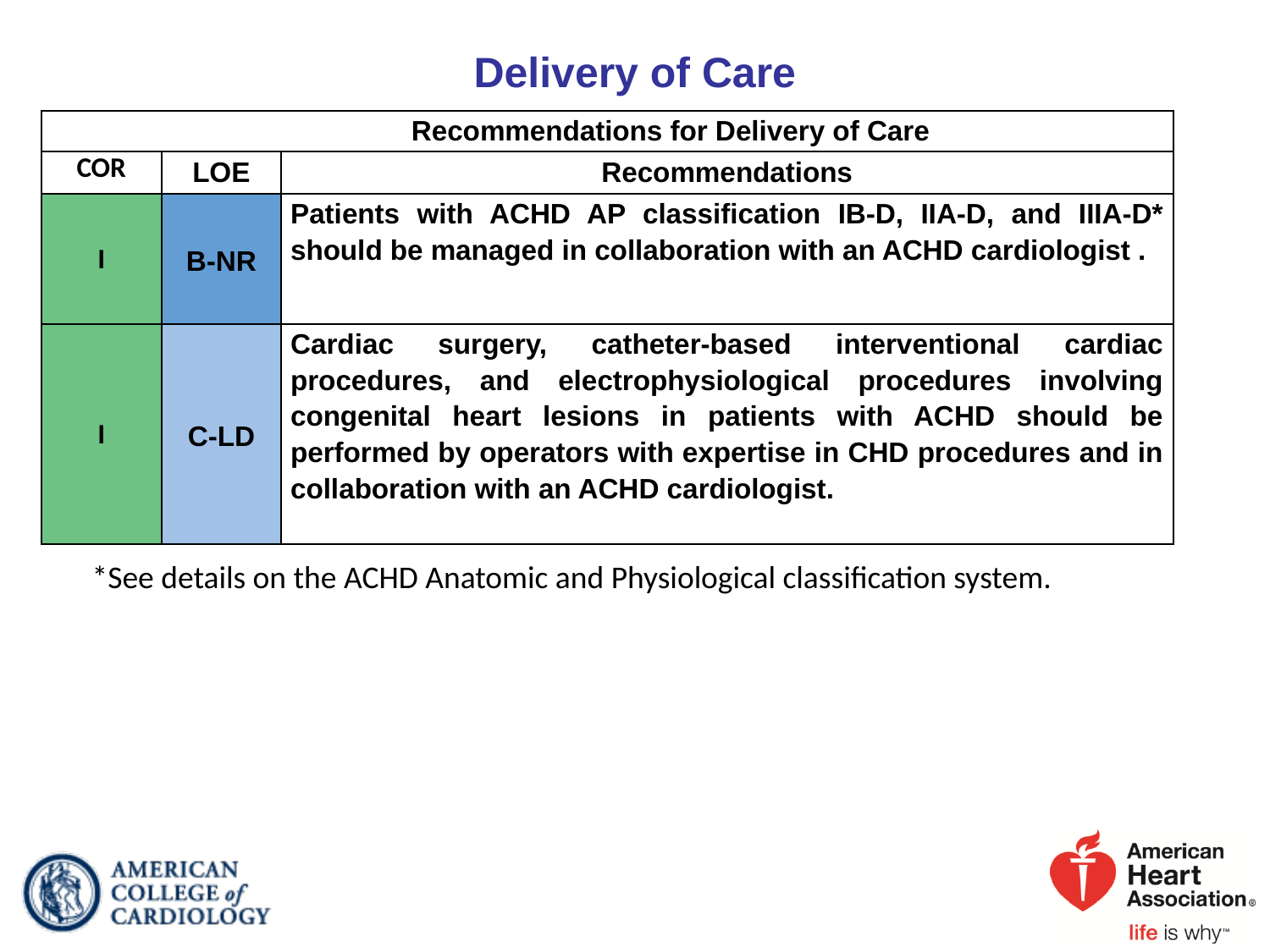

# Delivery of Care
| Recommendations for Delivery of Care |  |  |
| --- | --- | --- |
| COR | LOE | Recommendations |
| I | B-NR | Patients with ACHD AP classification IB-D, IIA-D, and IIIA-D\* should be managed in collaboration with an ACHD cardiologist . |
| I | C-LD | Cardiac surgery, catheter-based interventional cardiac procedures, and electrophysiological procedures involving congenital heart lesions in patients with ACHD should be performed by operators with expertise in CHD procedures and in collaboration with an ACHD cardiologist. |
*See details on the ACHD Anatomic and Physiological classification system.